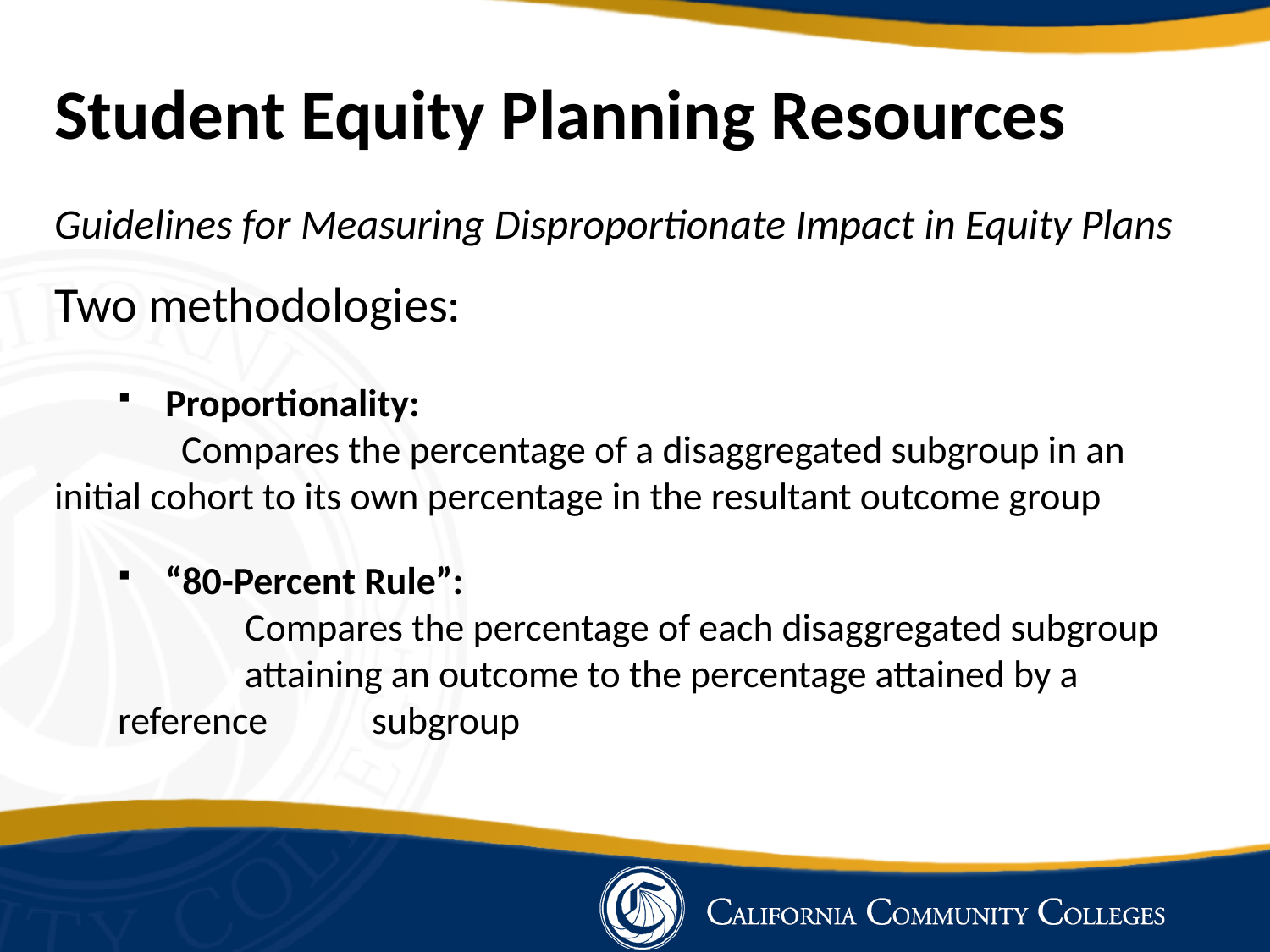

Student Equity Planning Resources
Guidelines for Measuring Disproportionate Impact in Equity Plans

Two methodologies:

Proportionality:
	Compares the percentage of a disaggregated subgroup in an 	initial cohort to its own percentage in the resultant outcome group

“80-Percent Rule”:
	Compares the percentage of each disaggregated subgroup 	attaining an outcome to the percentage attained by a reference 	subgroup